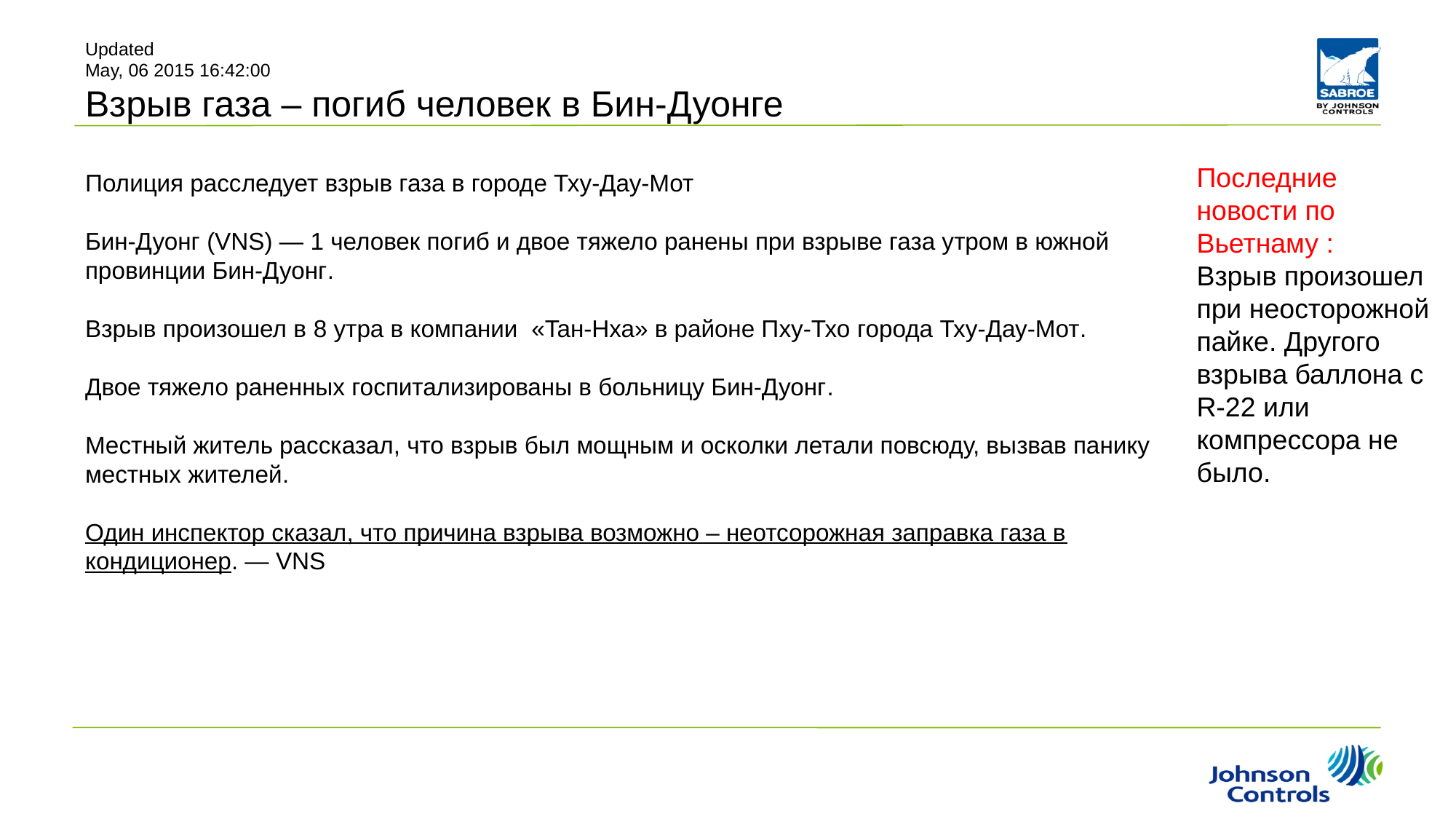

Updated

May, 06 2015 16:42:00

Updated
May, 06 2015 16:42:00
Взрыв газа – погиб человек в Бин-Дуонге

Полиция расследует взрыв газа в городе Тху-Дау-Мот

Бин-Дуонг (VNS) — 1 человек погиб и двое тяжело ранены при взрыве газа утром в южной провинции Бин-Дуонг.

Взрыв произошел в 8 утра в компании  «Taн-Нха» в районе Пху-Тхо города Тху-Дау-Мот.

Двое тяжело раненных госпитализированы в больницу Бин-Дуонг.

Местный житель рассказал, что взрыв был мощным и осколки летали повсюду, вызвав панику местных жителей.

Один инспектор сказал, что причина взрыва возможно – неотсорожная заправка газа в кондиционер. — VNS
#
Последние новости по Вьетнаму :
Взрыв произошел при неосторожной пайке. Другого взрыва баллона с R-22 или компрессора не было.